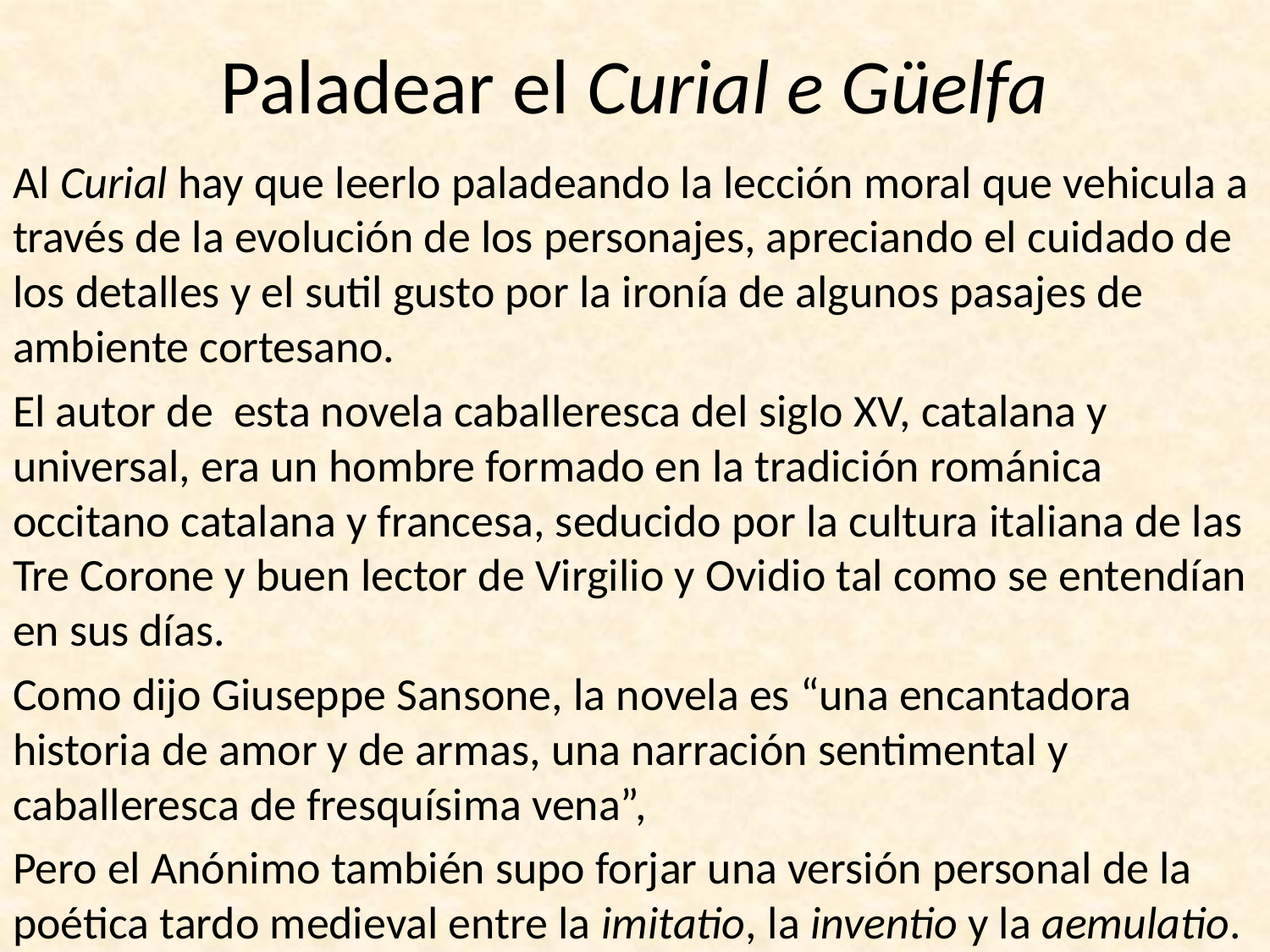

# Paladear el Curial e Güelfa
Al Curial hay que leerlo paladeando la lección moral que vehicula a través de la evolución de los personajes, apreciando el cuidado de los detalles y el sutil gusto por la ironía de algunos pasajes de ambiente cortesano.
El autor de  esta novela caballeresca del siglo XV, catalana y universal, era un hombre formado en la tradición románica occitano catalana y francesa, seducido por la cultura italiana de las Tre Corone y buen lector de Virgilio y Ovidio tal como se entendían en sus días.
Como dijo Giuseppe Sansone, la novela es “una encantadora historia de amor y de armas, una narración sentimental y caballeresca de fresquísima vena”,
Pero el Anónimo también supo forjar una versión personal de la poética tardo medieval entre la imitatio, la inventio y la aemulatio.